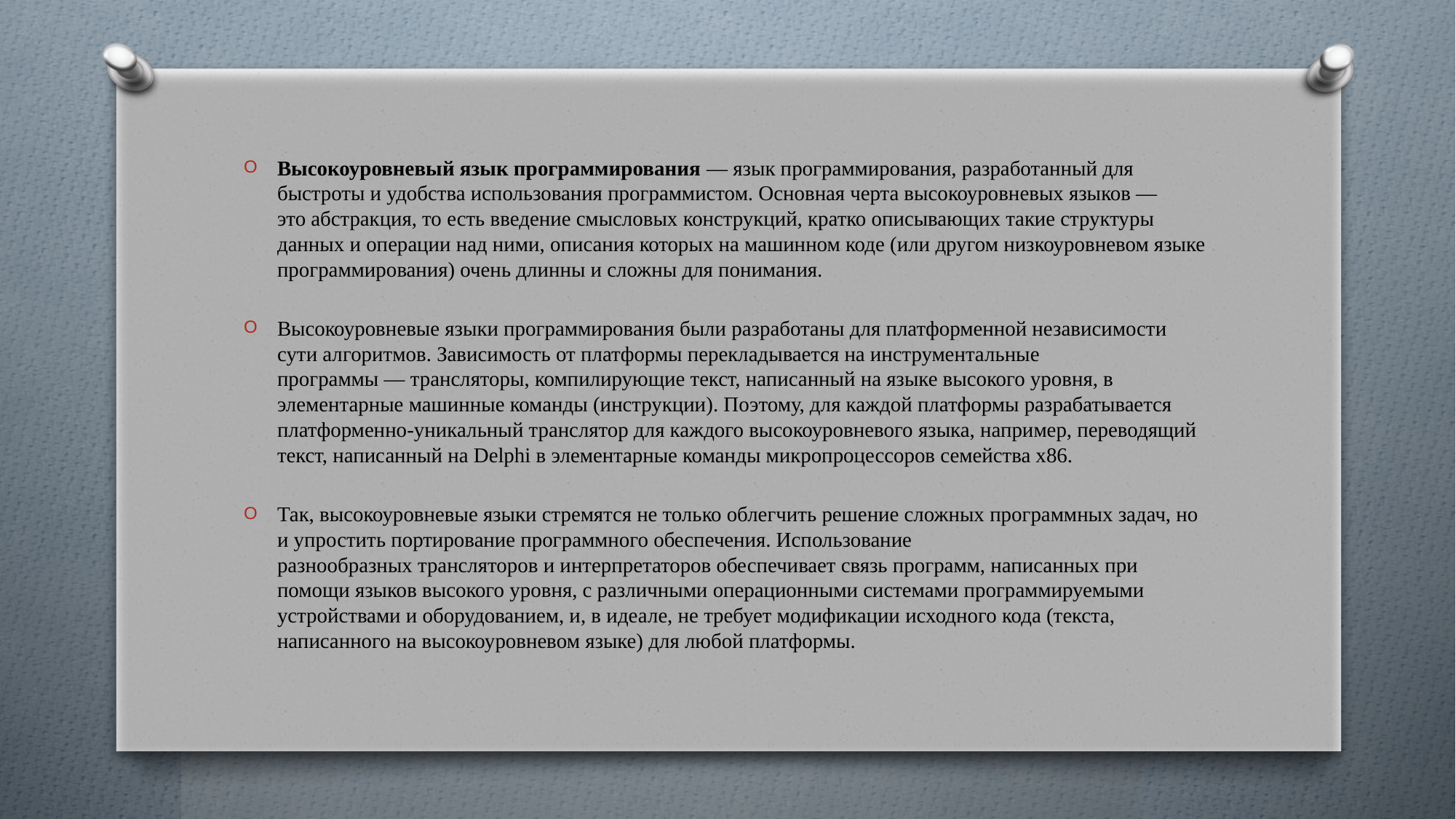

Высокоуровневый язык программирования — язык программирования, разработанный для быстроты и удобства использования программистом. Основная черта высокоуровневых языков — это абстракция, то есть введение смысловых конструкций, кратко описывающих такие структуры данных и операции над ними, описания которых на машинном коде (или другом низкоуровневом языке программирования) очень длинны и сложны для понимания.

Высокоуровневые языки программирования были разработаны для платформенной независимости сути алгоритмов. Зависимость от платформы перекладывается на инструментальные программы — трансляторы, компилирующие текст, написанный на языке высокого уровня, в элементарные машинные команды (инструкции). Поэтому, для каждой платформы разрабатывается платформенно-уникальный транслятор для каждого высокоуровневого языка, например, переводящий текст, написанный на Delphi в элементарные команды микропроцессоров семейства x86.

Так, высокоуровневые языки стремятся не только облегчить решение сложных программных задач, но и упростить портирование программного обеспечения. Использование разнообразных трансляторов и интерпретаторов обеспечивает связь программ, написанных при помощи языков высокого уровня, с различными операционными системами программируемыми устройствами и оборудованием, и, в идеале, не требует модификации исходного кода (текста, написанного на высокоуровневом языке) для любой платформы.